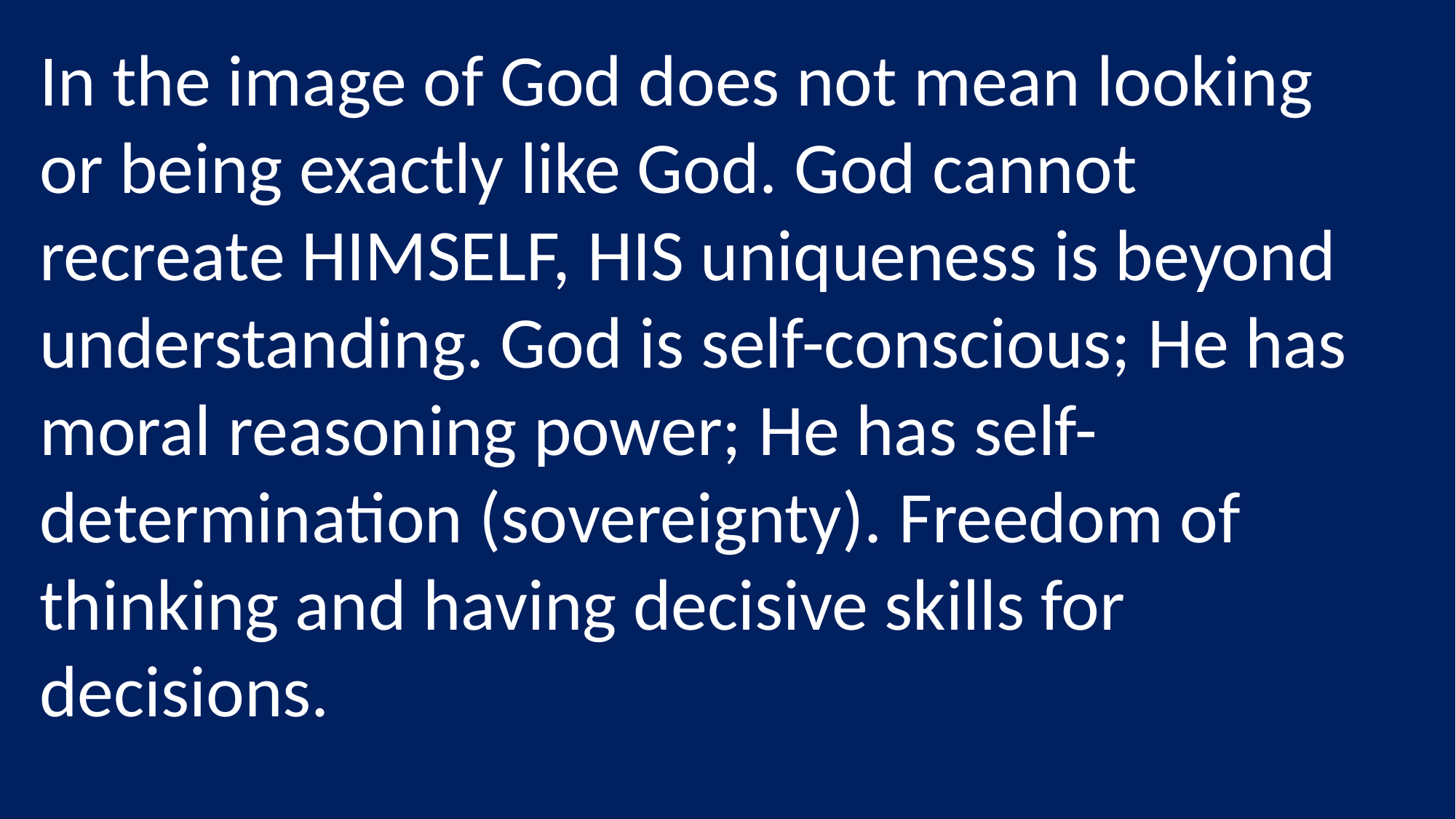

In the image of God does not mean looking or being exactly like God. God cannot recreate HIMSELF, HIS uniqueness is beyond understanding. God is self-conscious; He has moral reasoning power; He has self-determination (sovereignty). Freedom of thinking and having decisive skills for decisions.